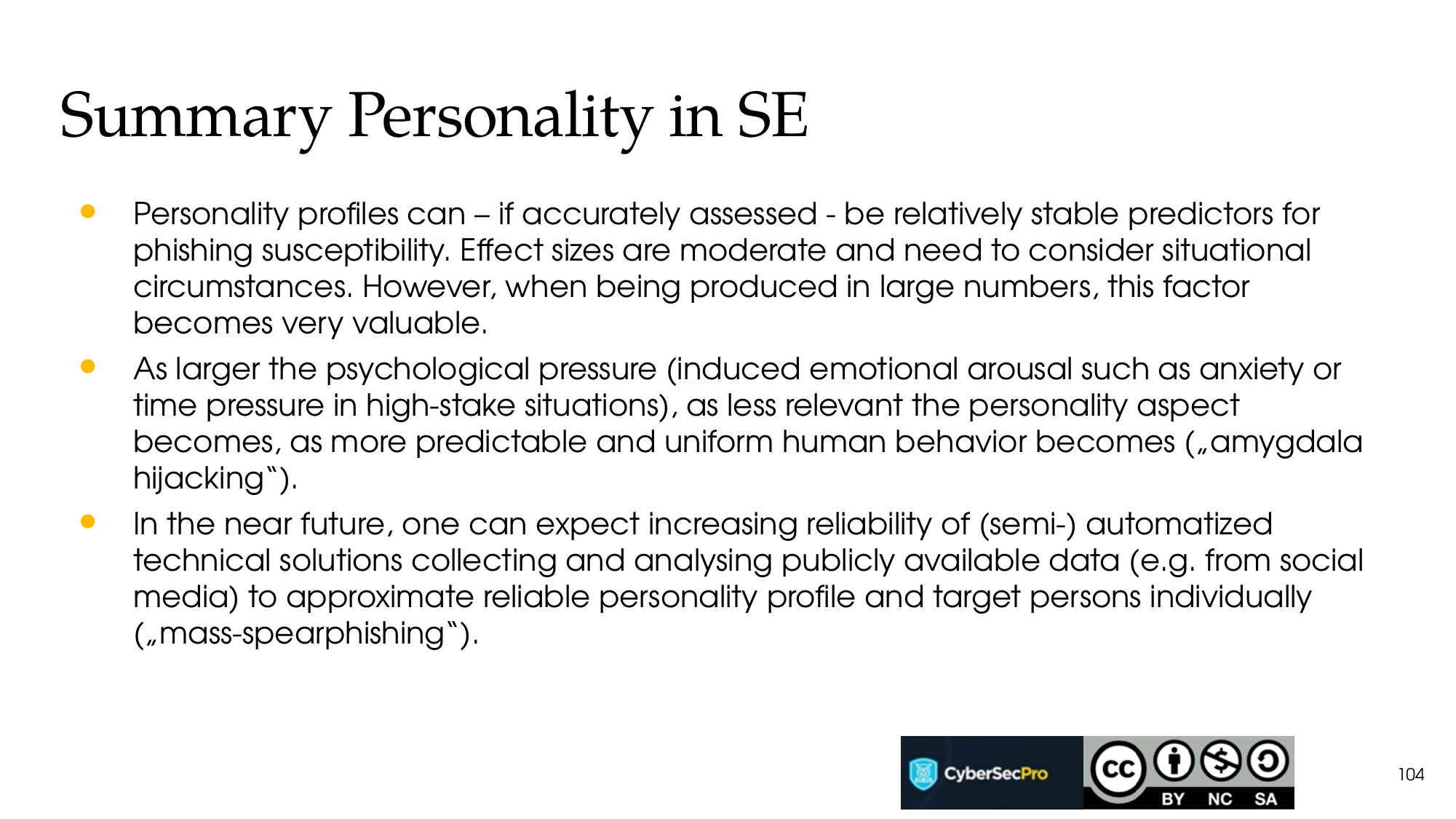

# Summary Personality in SE
Personality profiles can – if accurately assessed - be relatively stable predictors for phishing susceptibility. Effect sizes are moderate and need to consider situational circumstances. However, when being produced in large numbers, this factor becomes very valuable.
As larger the psychological pressure (induced emotional arousal such as anxiety or time pressure in high-stake situations), as less relevant the personality aspect becomes, as more predictable and uniform human behavior becomes („amygdala hijacking“).
In the near future, one can expect increasing reliability of (semi-) automatized technical solutions collecting and analysing publicly available data (e.g. from social media) to approximate reliable personality profile and target persons individually („mass-spearphishing“).
104